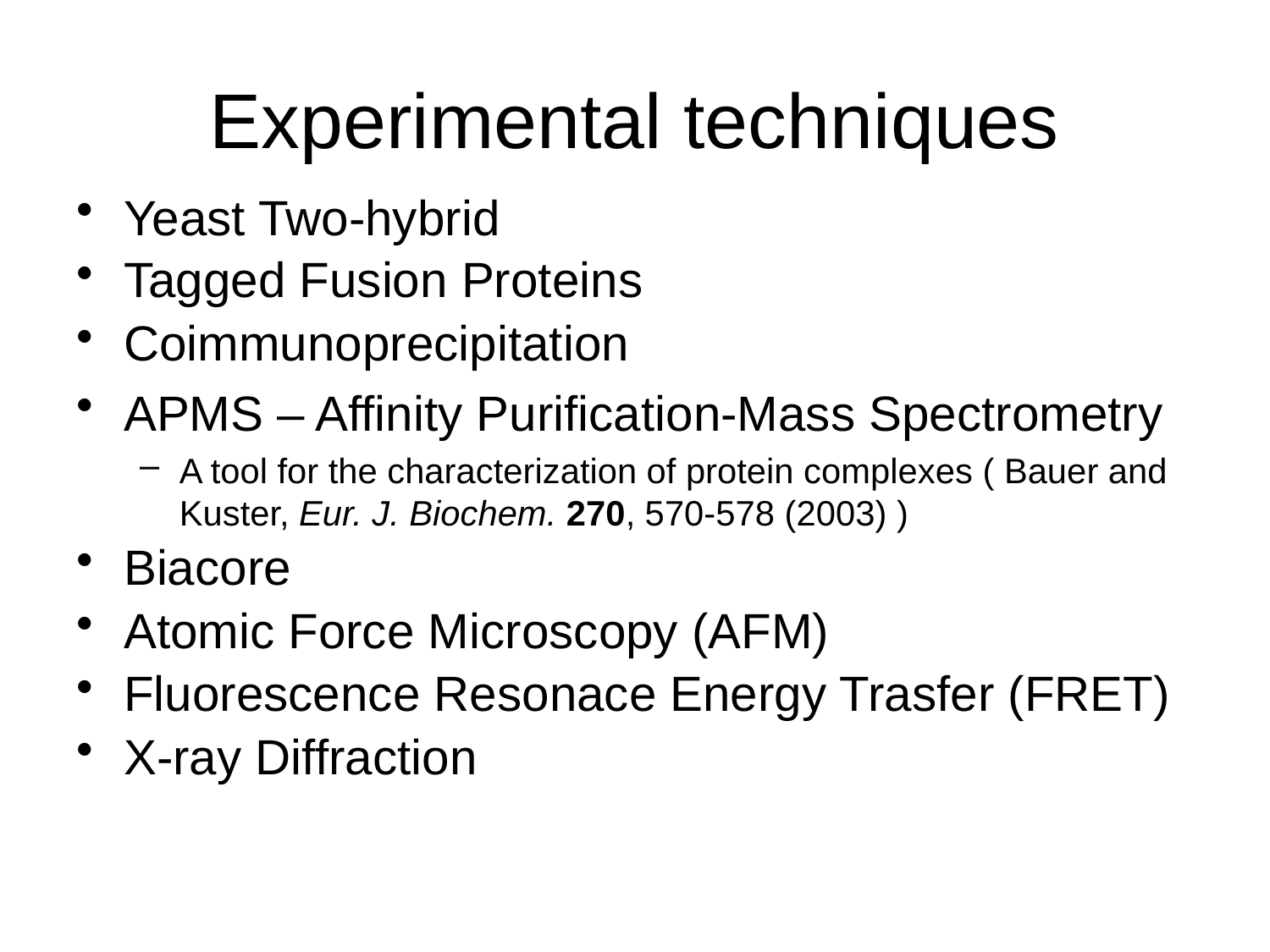

# Experimental techniques
Yeast Two-hybrid
Tagged Fusion Proteins
Coimmunoprecipitation
APMS – Affinity Purification-Mass Spectrometry
A tool for the characterization of protein complexes ( Bauer and Kuster, Eur. J. Biochem. 270, 570-578 (2003) )
Biacore
Atomic Force Microscopy (AFM)
Fluorescence Resonace Energy Trasfer (FRET)
X-ray Diffraction